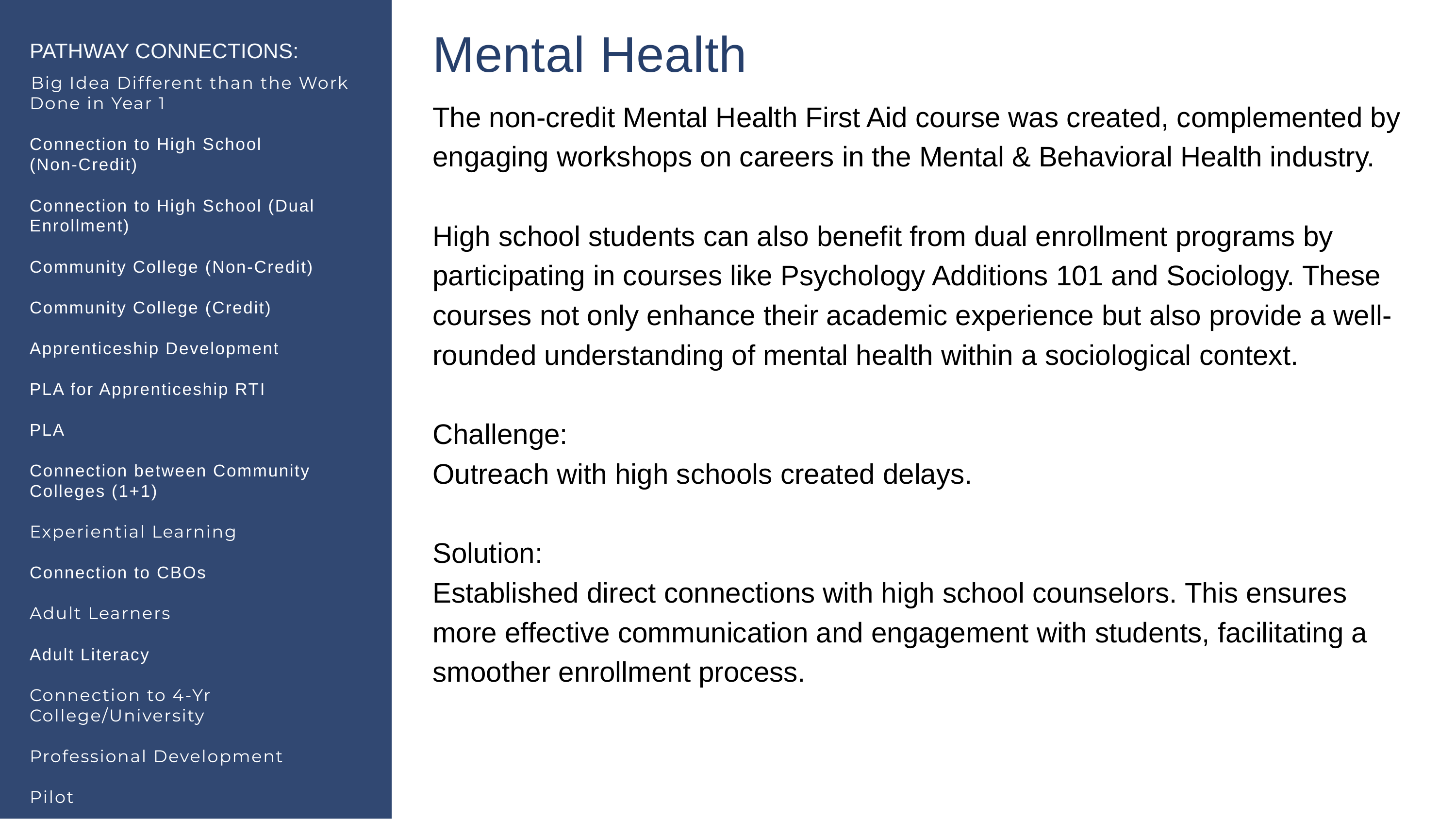

Mental Health​
PATHWAY CONNECTIONS:
​Big Idea Different than the Work Done in Year 1​

Connection to High School
(Non-Credit)​
​
Connection to High School (Dual Enrollment)​
​
Community College (Non-Credit)​
​
Community College (Credit)​
​
Apprenticeship Development​
​
PLA for Apprenticeship RTI​
​
PLA​
​
Connection between Community Colleges (1+1)​
​
Experiential Learning​
​
Connection to CBOs​
​
Adult Learners​
​
Adult Literacy​
​
Connection to 4-Yr College/University​
​
Professional Development​
​
Pilot
The non-credit Mental Health First Aid course was created, complemented by engaging workshops on careers in the Mental & Behavioral Health industry.  ​

High school students can also benefit from dual enrollment programs by participating in courses like Psychology Additions 101 and Sociology. These courses not only enhance their academic experience but also provide a well-rounded understanding of mental health within a sociological context.​

Challenge:​
Outreach with high schools created delays. ​

Solution:​
Established direct connections with high school counselors. This ensures more effective communication and engagement with students, facilitating a smoother enrollment process.